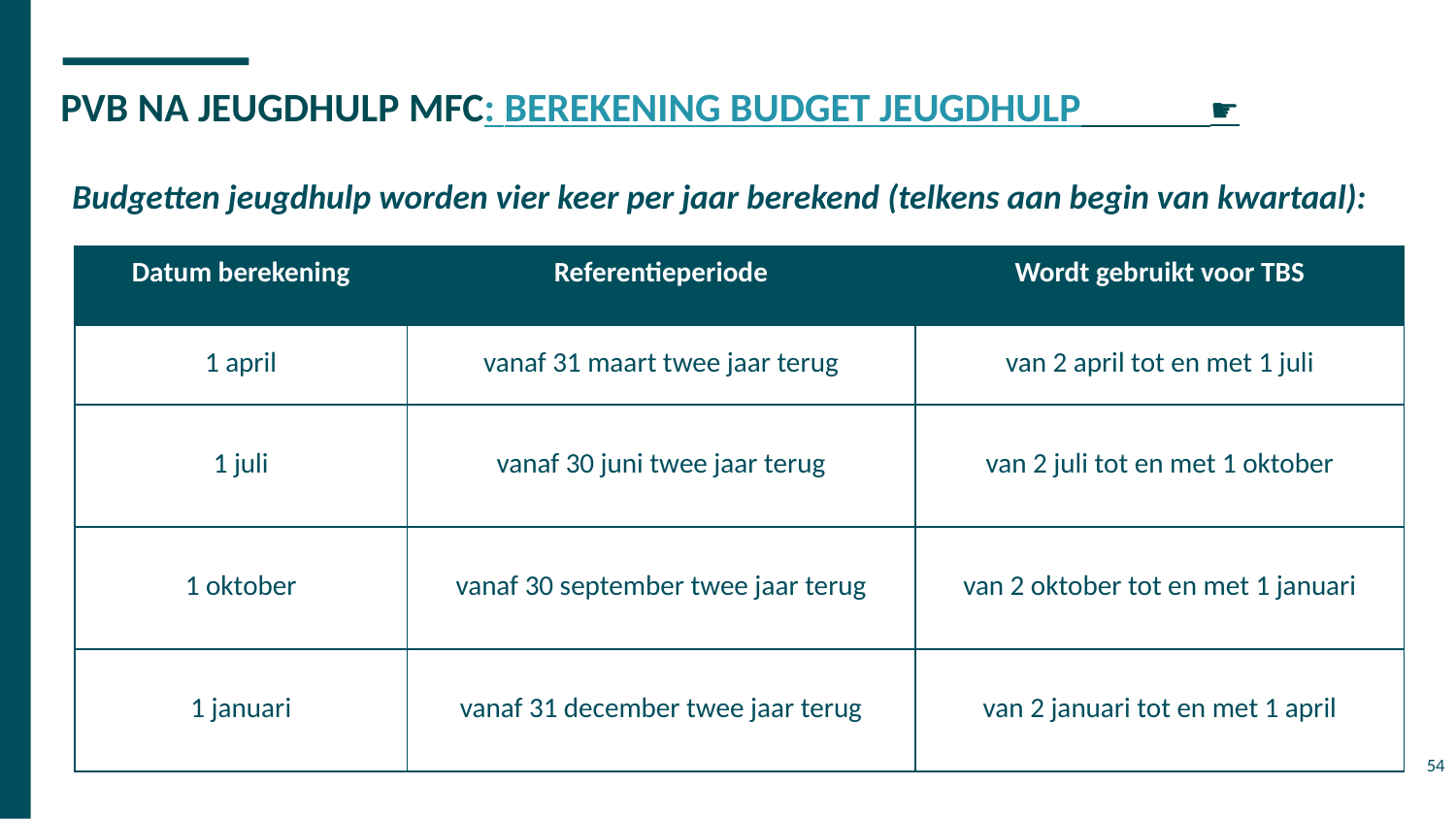

# PVB NA JEUGDHULP MFC: BEREKENING BUDGET JEUGDHULP		              ☛

Budgetten jeugdhulp worden vier keer per jaar berekend (telkens aan begin van kwartaal):
| Datum berekening | Referentieperiode | Wordt gebruikt voor TBS |
| --- | --- | --- |
| 1 april | vanaf 31 maart twee jaar terug | van 2 april tot en met 1 juli |
| 1 juli | vanaf 30 juni twee jaar terug | van 2 juli tot en met 1 oktober |
| 1 oktober | vanaf 30 september twee jaar terug | van 2 oktober tot en met 1 januari |
| 1 januari | vanaf 31 december twee jaar terug | van 2 januari tot en met 1 april |
54